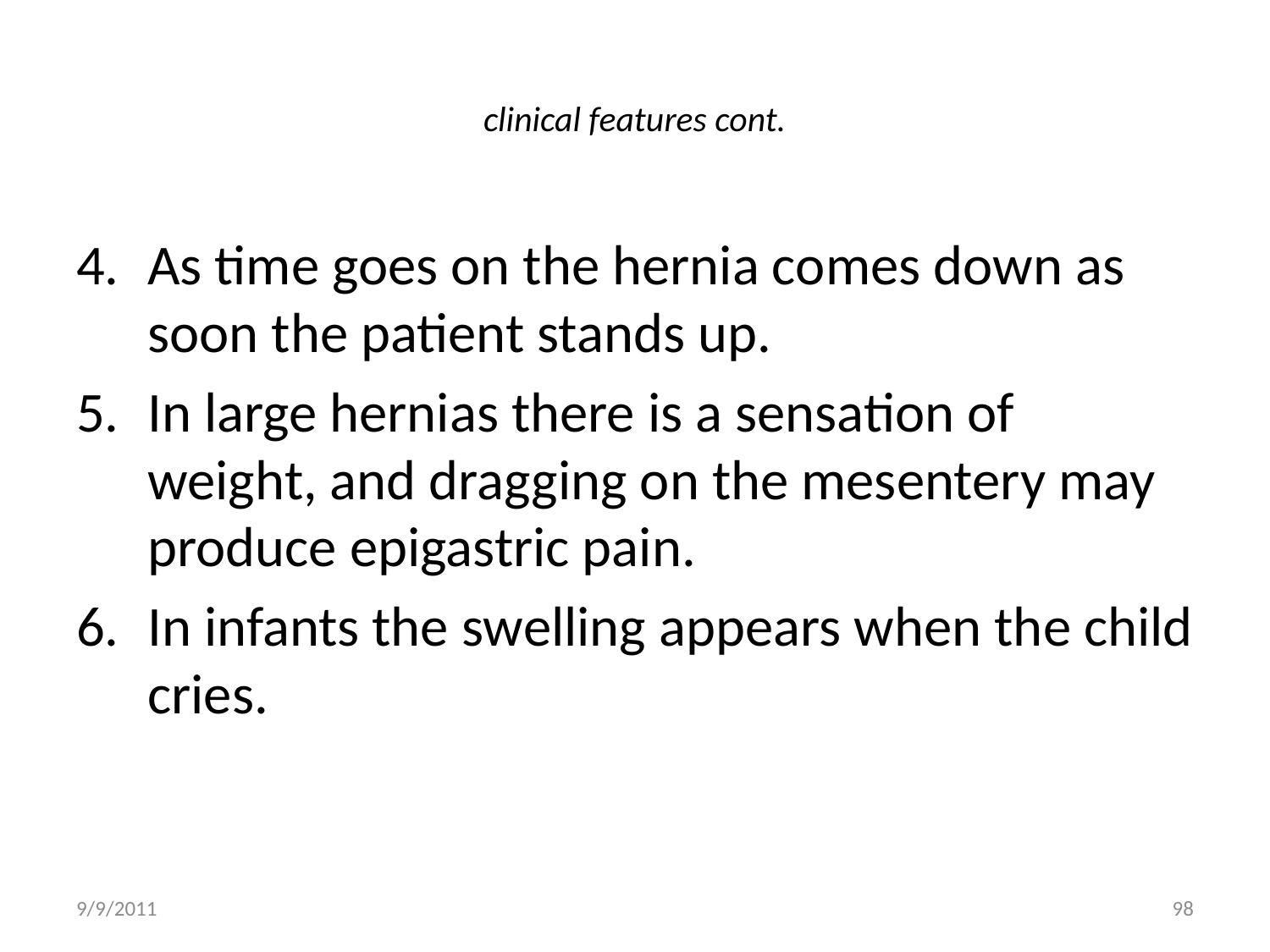

# clinical features cont.
As time goes on the hernia comes down as soon the patient stands up.
In large hernias there is a sensation of weight, and dragging on the mesentery may produce epigastric pain.
In infants the swelling appears when the child cries.
9/9/2011
98